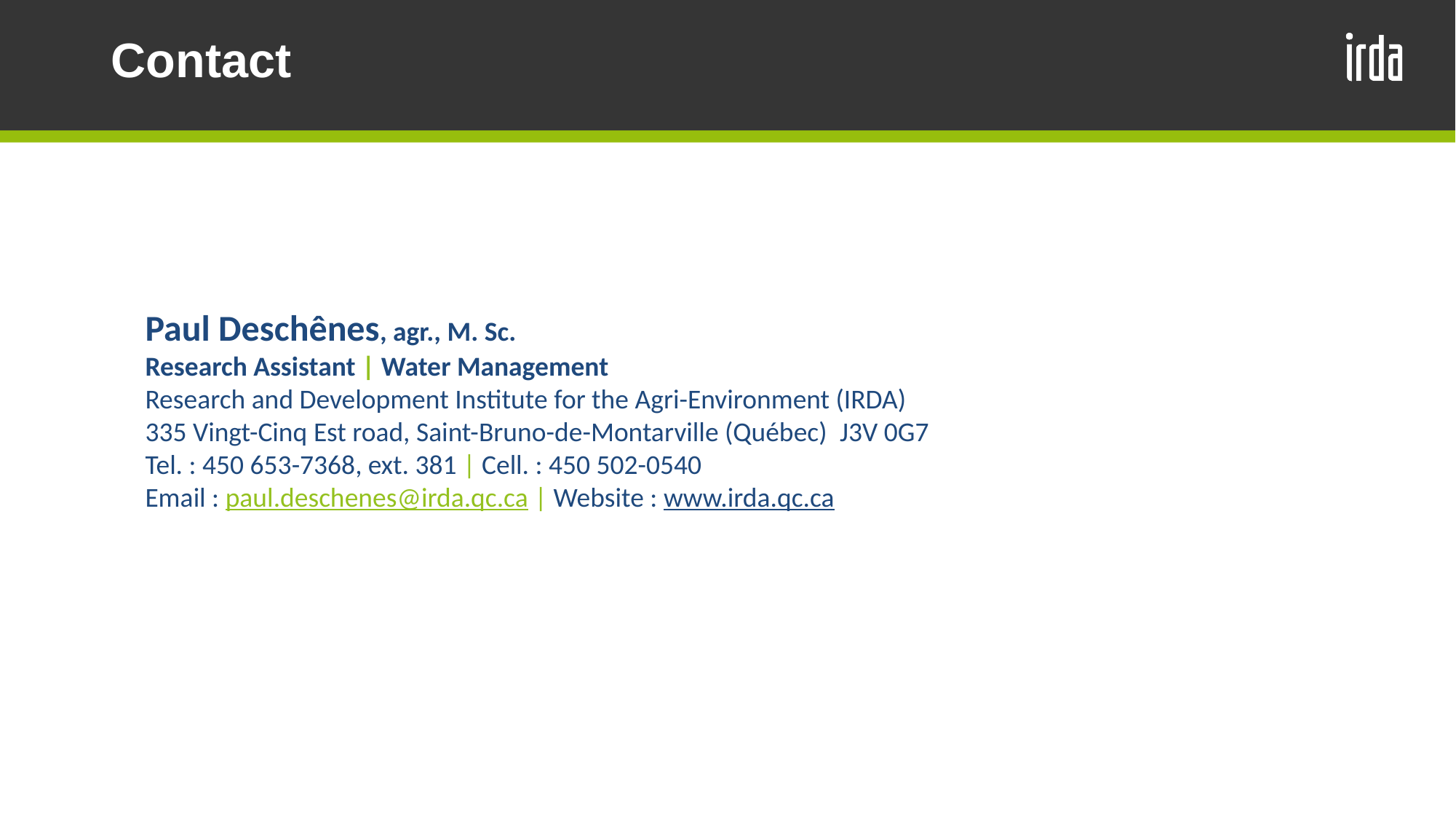

# Contact
Paul Deschênes, agr., M. Sc.
Research Assistant | Water Management
Research and Development Institute for the Agri-Environment (IRDA)
335 Vingt-Cinq Est road, Saint-Bruno-de-Montarville (Québec)  J3V 0G7
Tel. : 450 653-7368, ext. 381 | Cell. : 450 502-0540
Email : paul.deschenes@irda.qc.ca | Website : www.irda.qc.ca